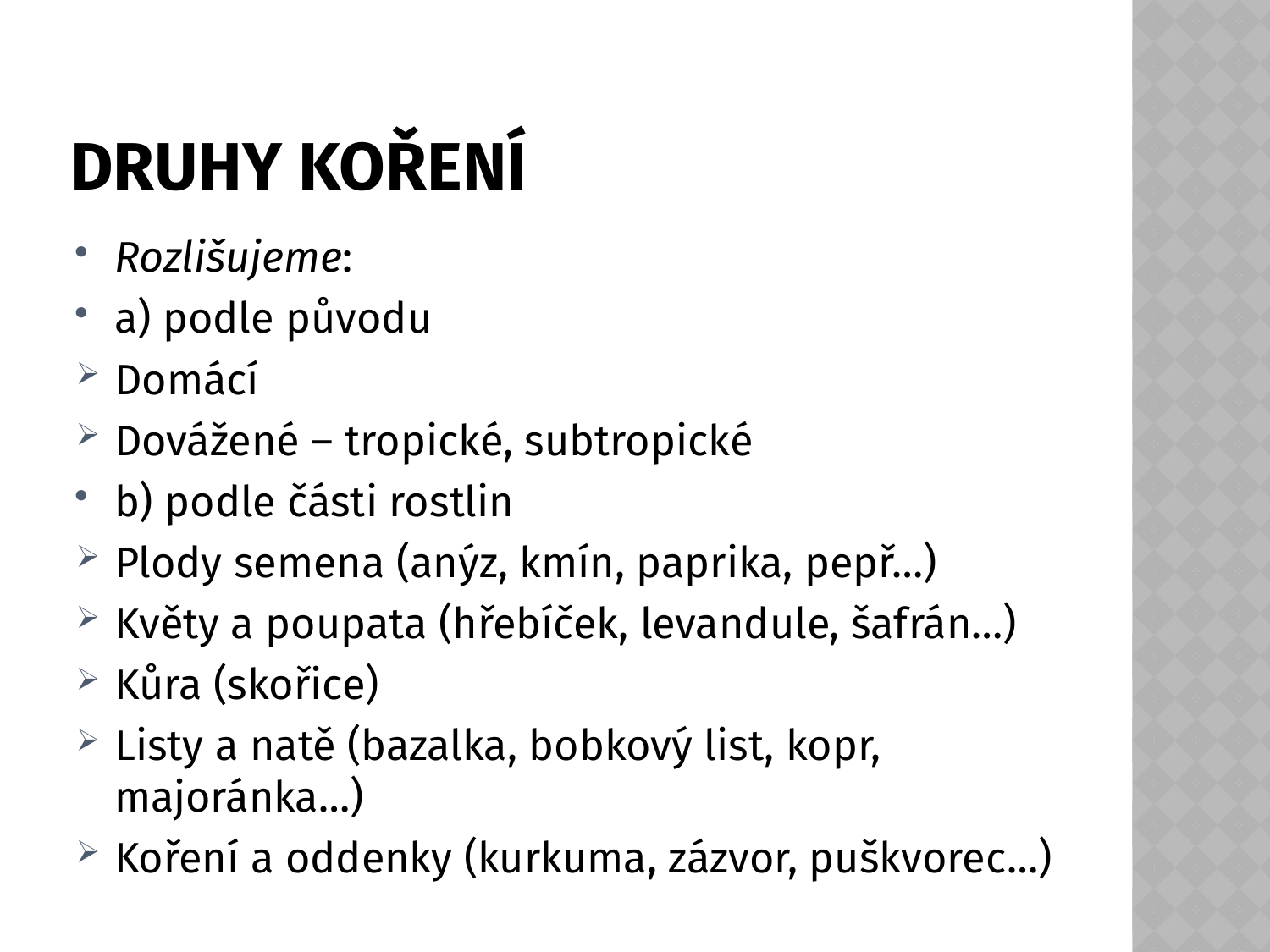

# Druhy koření
Rozlišujeme:
a) podle původu
Domácí
Dovážené – tropické, subtropické
b) podle části rostlin
Plody semena (anýz, kmín, paprika, pepř…)
Květy a poupata (hřebíček, levandule, šafrán…)
Kůra (skořice)
Listy a natě (bazalka, bobkový list, kopr, majoránka…)
Koření a oddenky (kurkuma, zázvor, puškvorec…)